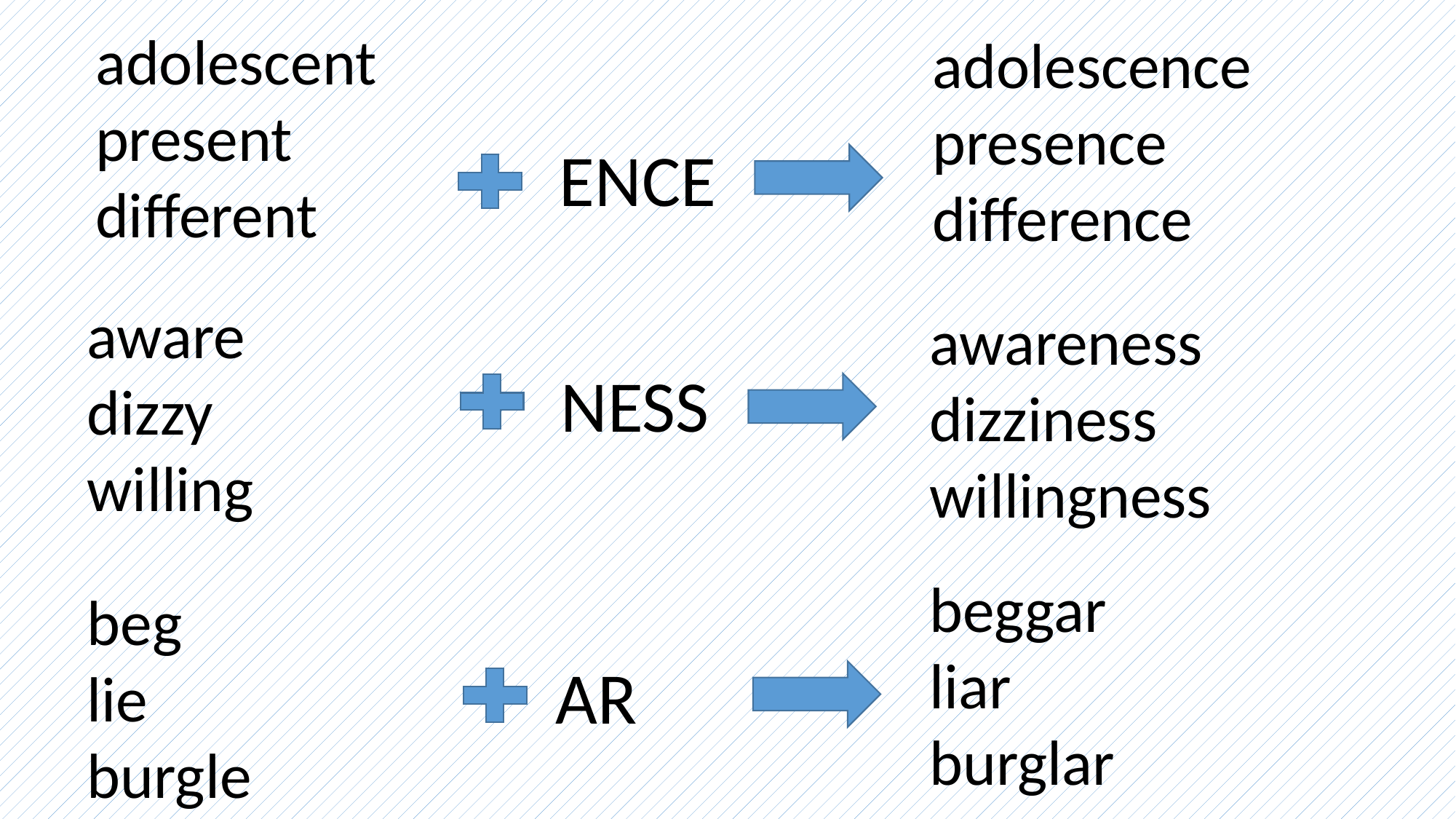

adolescent
present
different
adolescence
presence
difference
#

ENCE

aware
dizzy
willing
awareness
dizziness
willingness
NESS

beggar
liar
burglar
beg
lie
burgle
AR